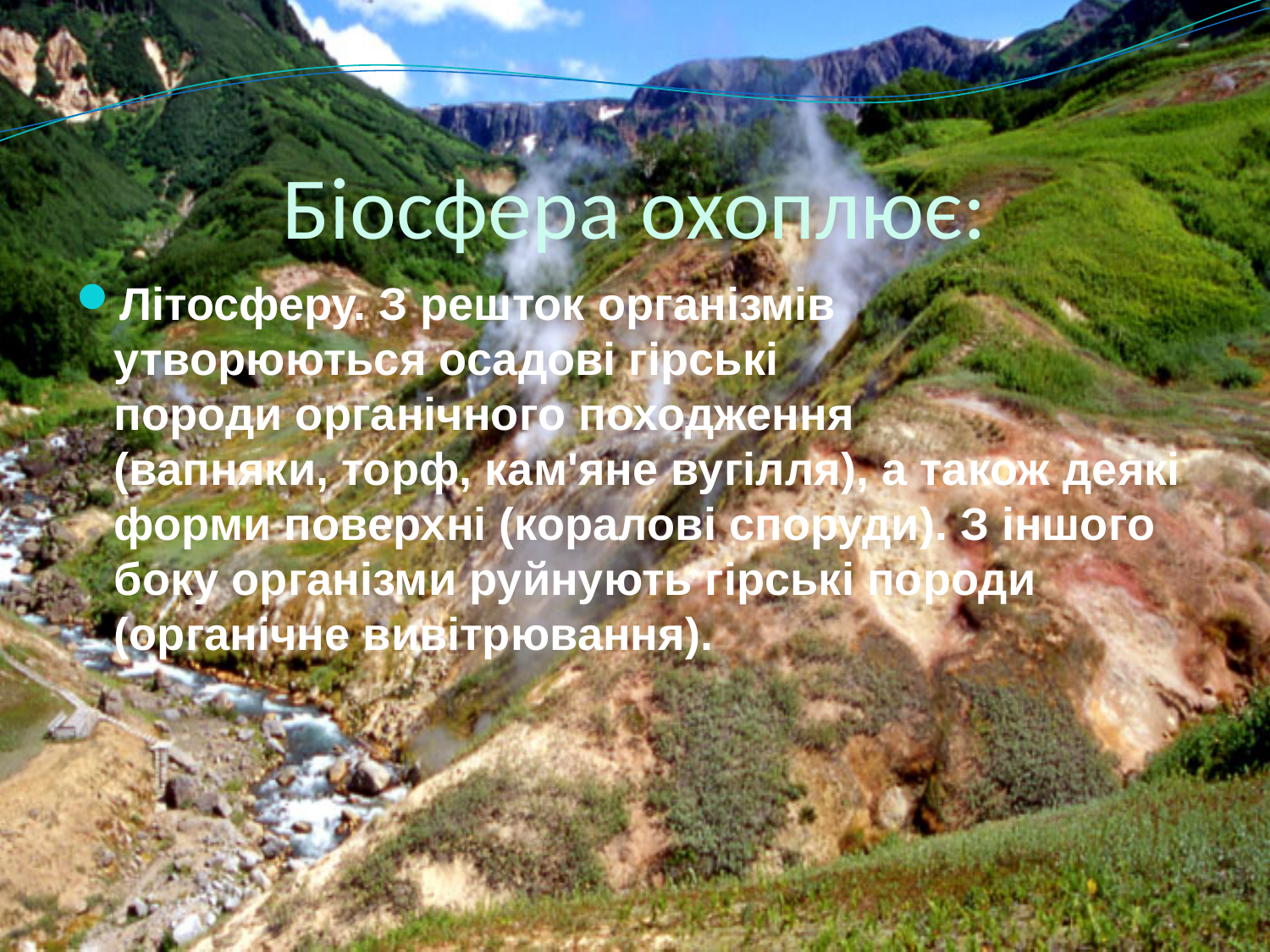

# Біосфера охоплює:
Літосферу. З решток організмів утворюються осадові гірські породи органічного походження (вапняки, торф, кам'яне вугілля), а також деякі форми поверхні (коралові споруди). З іншого боку організми руйнують гірські породи (органічне вивітрювання).